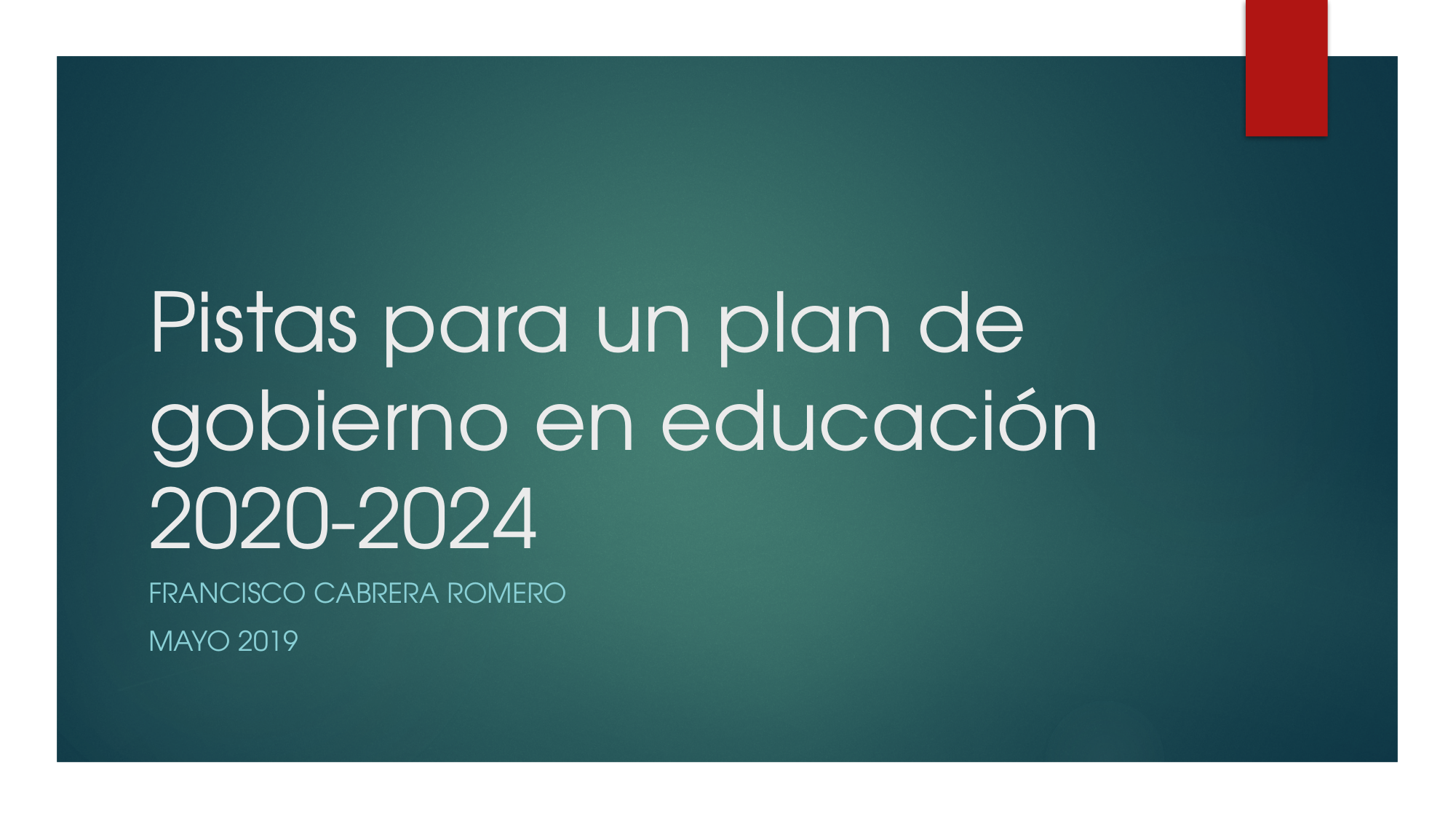

# Pistas para un plan de gobierno en educación 2020-2024
Francisco Cabrera Romero
Mayo 2019